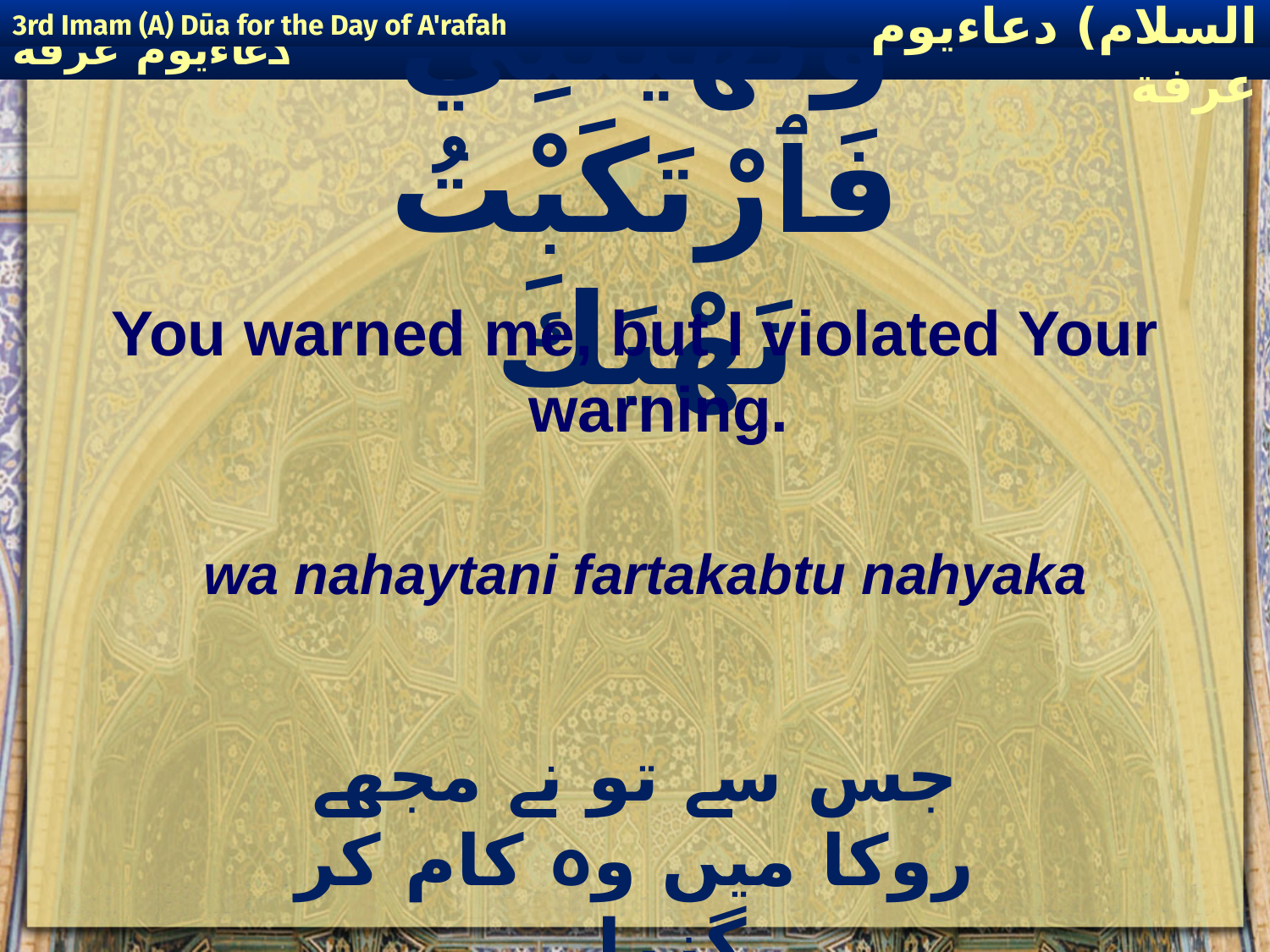

3rd Imam (A) Dūa for the Day of A'rafah
إمام حسين(عليه السلام) دعاءيوم عرفة
# وَنَهَيْتَنِي فَٱرْتَكَبْتُ نَهْيَكَ
You warned me, but I violated Your warning.
wa nahaytani fartakabtu nahyaka
جس سے تو نے مجھے روکا میں وہ کام کر گزرا